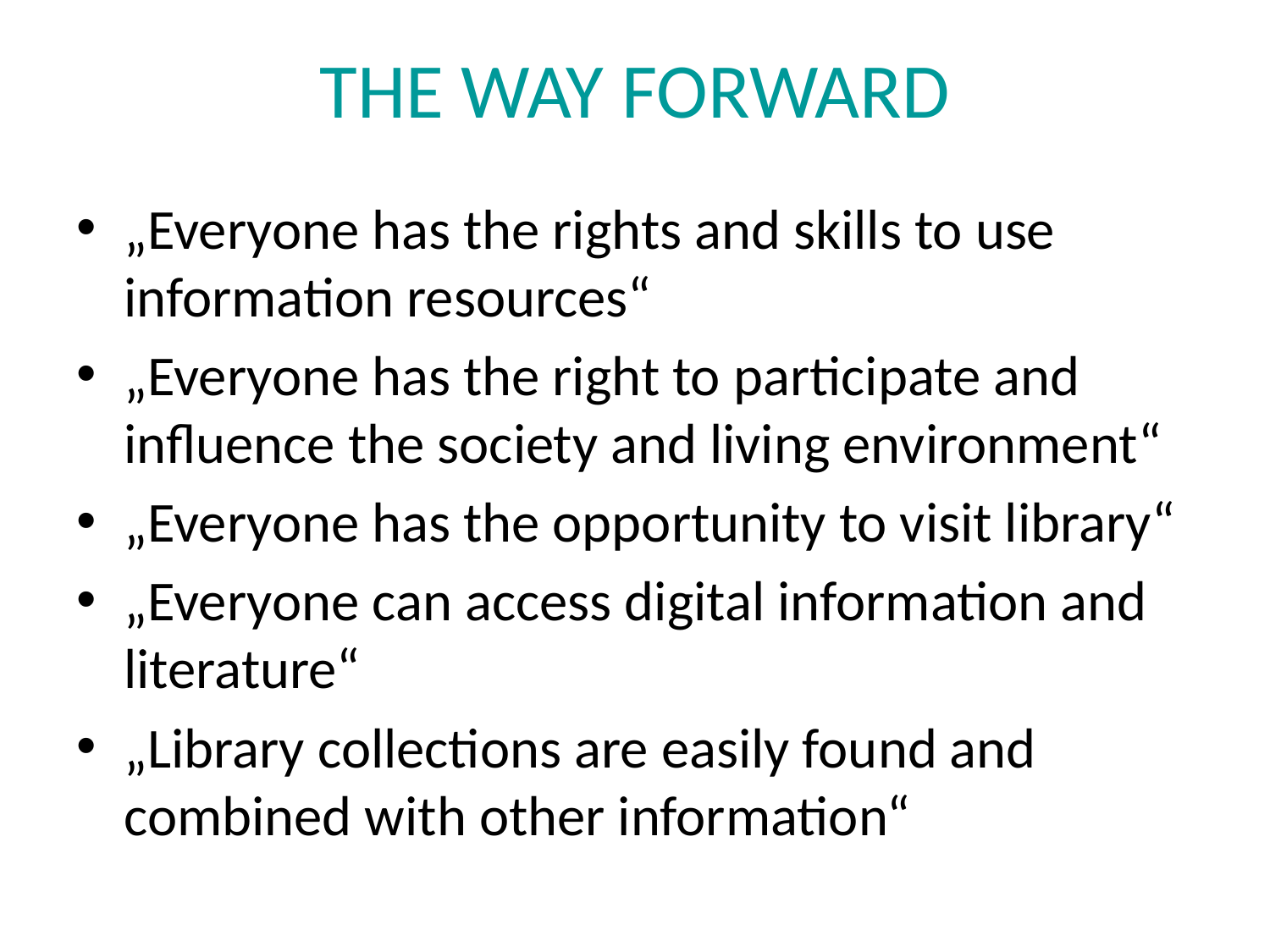

# THE WAY FORWARD
„Everyone has the rights and skills to use information resources“
„Everyone has the right to participate and influence the society and living environment“
„Everyone has the opportunity to visit library“
„Everyone can access digital information and literature“
„Library collections are easily found and combined with other information“